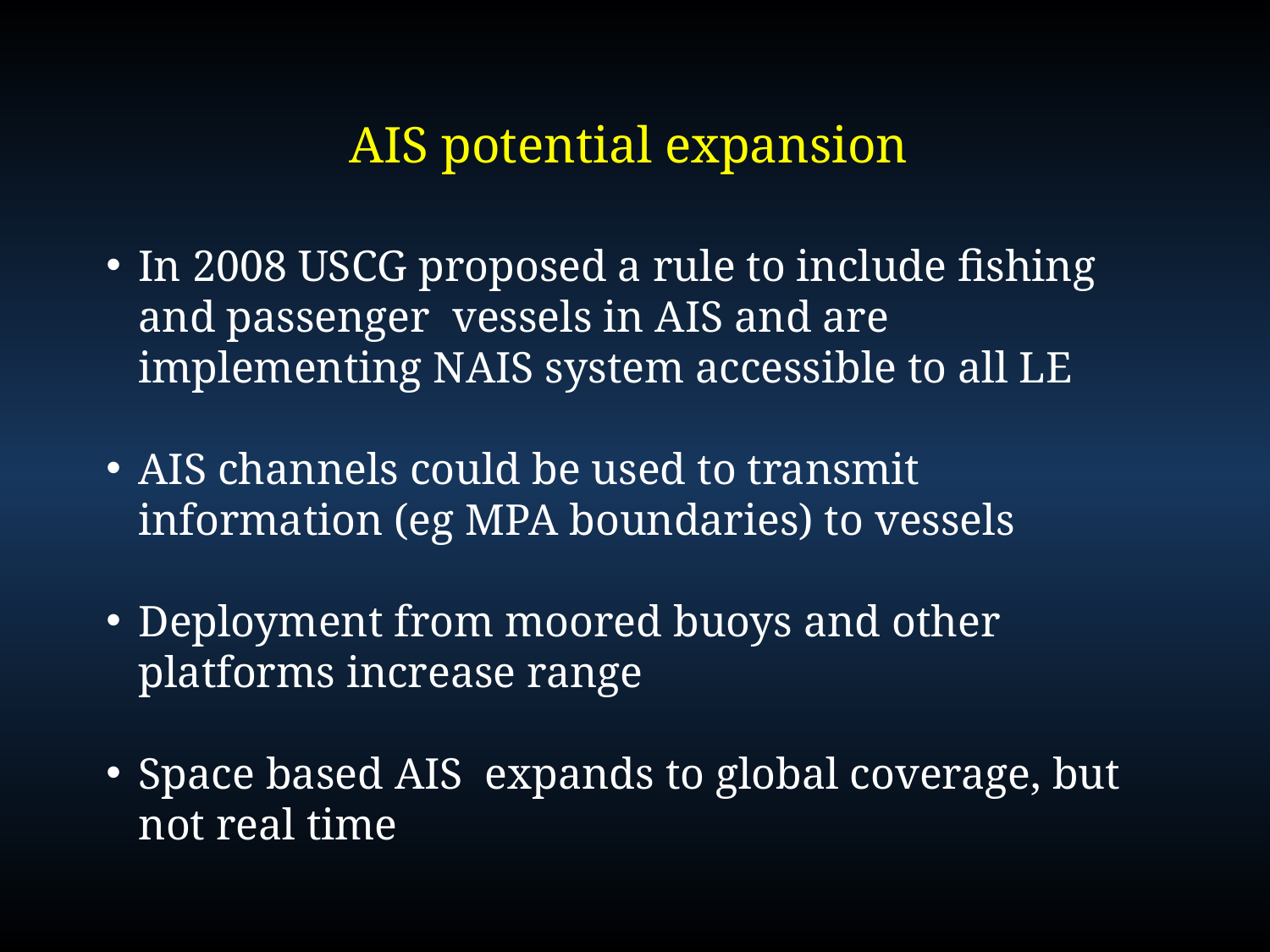

# AIS potential expansion
In 2008 USCG proposed a rule to include fishing and passenger  vessels in AIS and are implementing NAIS system accessible to all LE

AIS channels could be used to transmit information (eg MPA boundaries) to vessels

Deployment from moored buoys and other platforms increase range

Space based AIS  expands to global coverage, but not real time